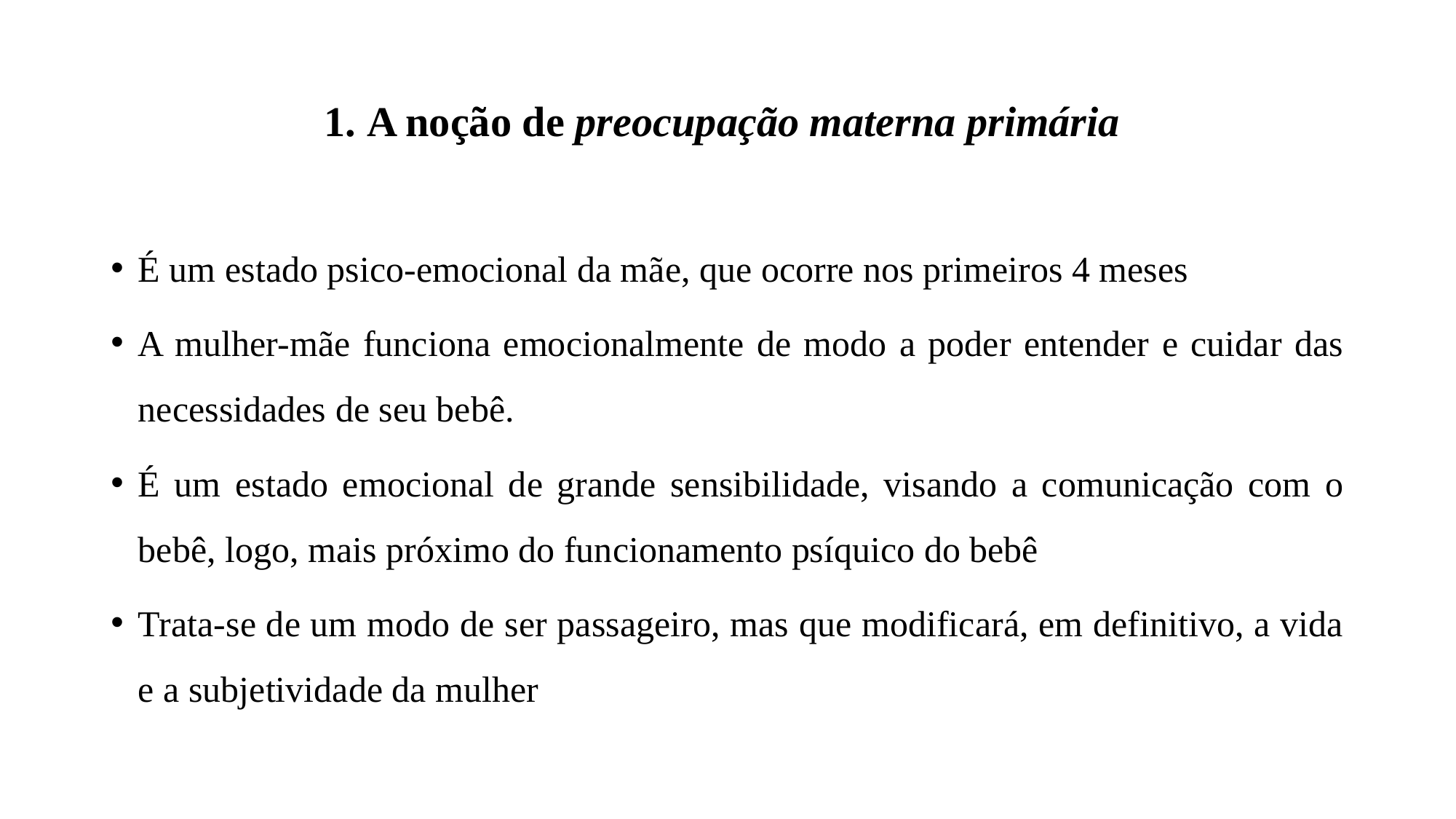

# 1. A noção de preocupação materna primária
É um estado psico-emocional da mãe, que ocorre nos primeiros 4 meses
A mulher-mãe funciona emocionalmente de modo a poder entender e cuidar das necessidades de seu bebê.
É um estado emocional de grande sensibilidade, visando a comunicação com o bebê, logo, mais próximo do funcionamento psíquico do bebê
Trata-se de um modo de ser passageiro, mas que modificará, em definitivo, a vida e a subjetividade da mulher